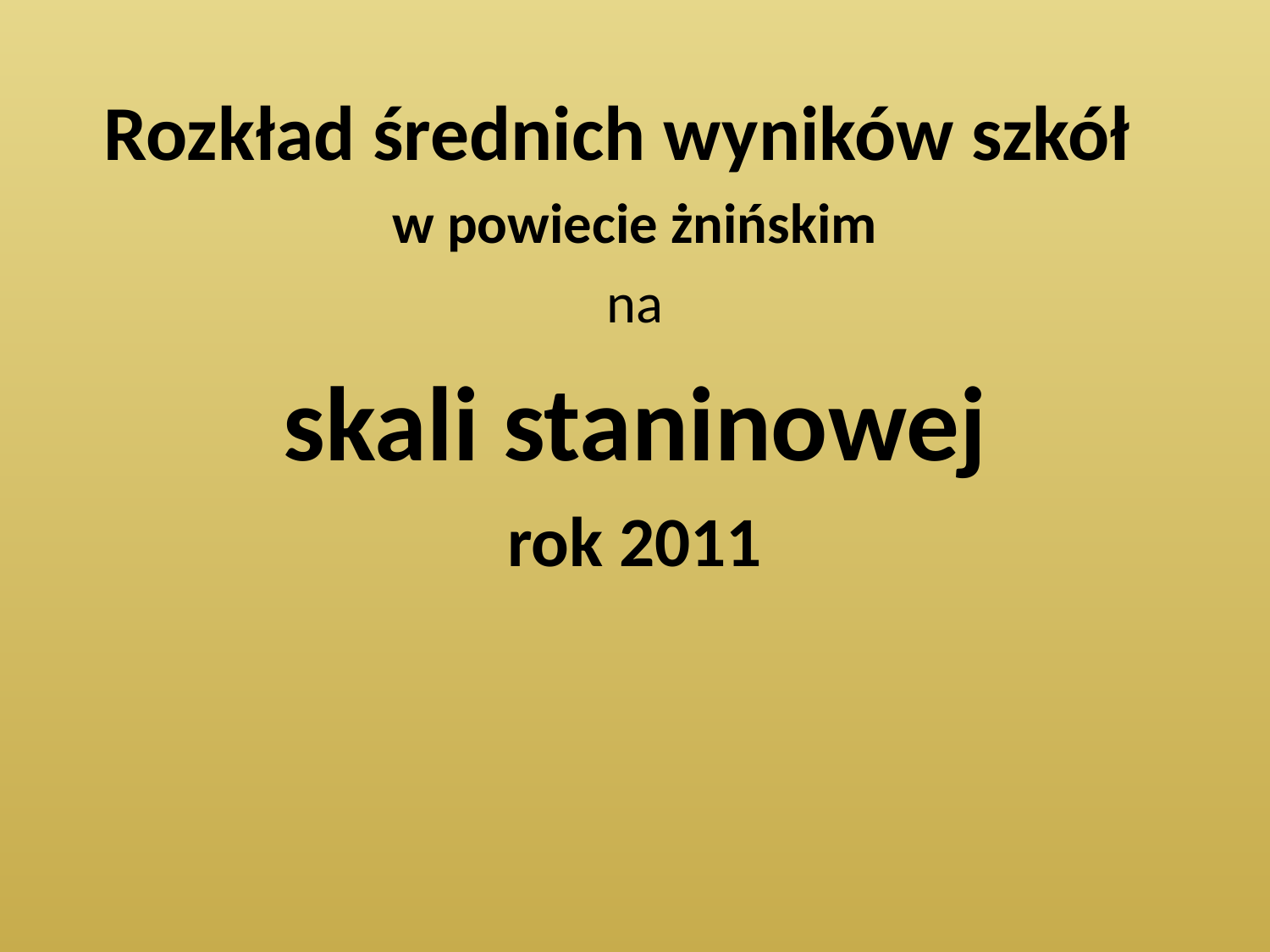

Rozkład średnich wyników szkół
w powiecie żnińskim
na
skali staninowej
rok 2011